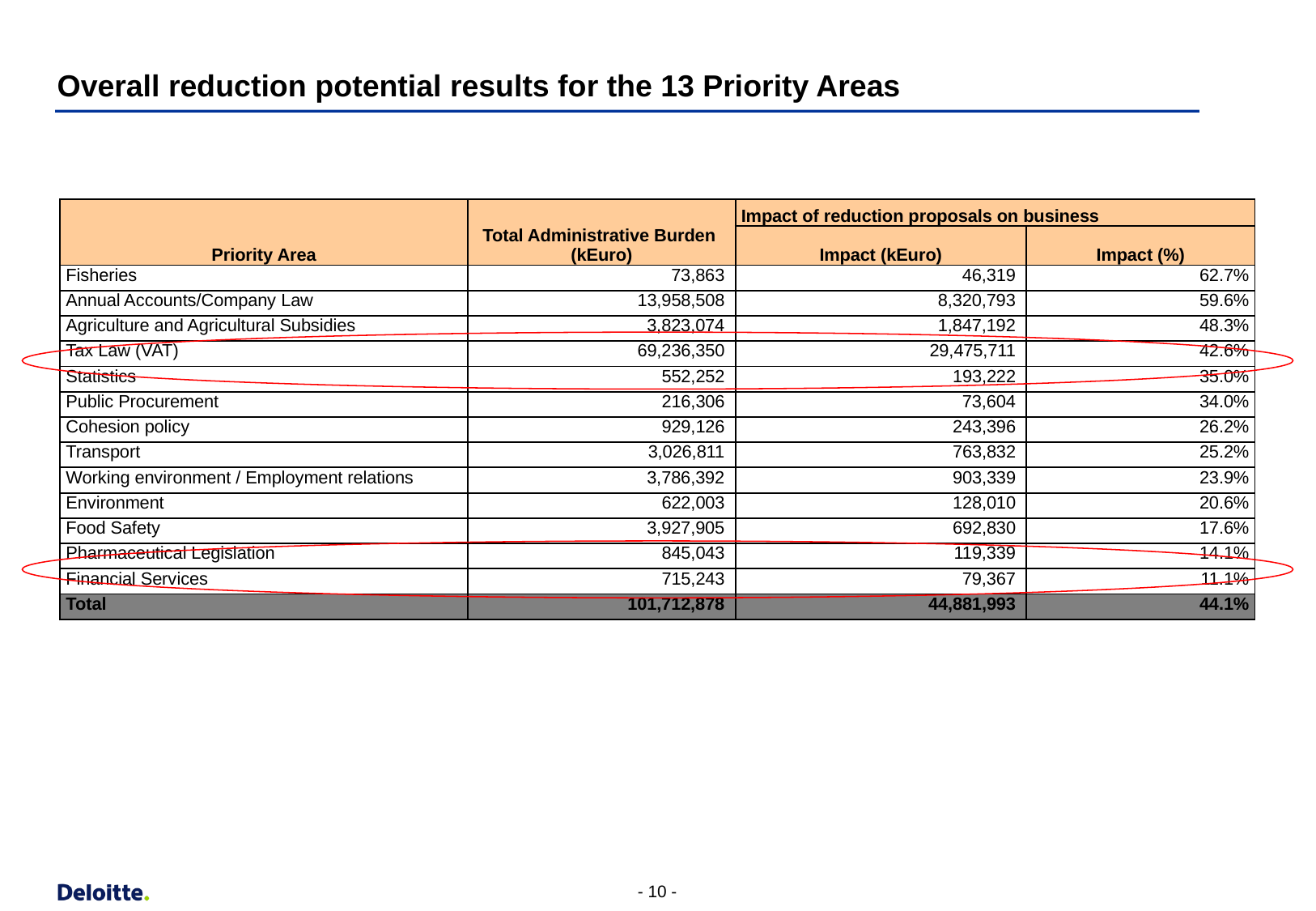

# Overall reduction potential results for the 13 Priority Areas
| Priority Area | Total Administrative Burden (kEuro) | Impact of reduction proposals on business |  |
| --- | --- | --- | --- |
|  |  | Impact (kEuro) | Impact (%) |
| Fisheries | 73,863 | 46,319 | 62.7% |
| Annual Accounts/Company Law | 13,958,508 | 8,320,793 | 59.6% |
| Agriculture and Agricultural Subsidies | 3,823,074 | 1,847,192 | 48.3% |
| Tax Law (VAT) | 69,236,350 | 29,475,711 | 42.6% |
| Statistics | 552,252 | 193,222 | 35.0% |
| Public Procurement | 216,306 | 73,604 | 34.0% |
| Cohesion policy | 929,126 | 243,396 | 26.2% |
| Transport | 3,026,811 | 763,832 | 25.2% |
| Working environment / Employment relations | 3,786,392 | 903,339 | 23.9% |
| Environment | 622,003 | 128,010 | 20.6% |
| Food Safety | 3,927,905 | 692,830 | 17.6% |
| Pharmaceutical Legislation | 845,043 | 119,339 | 14.1% |
| Financial Services | 715,243 | 79,367 | 11.1% |
| Total | 101,712,878 | 44,881,993 | 44.1% |

- 10 -